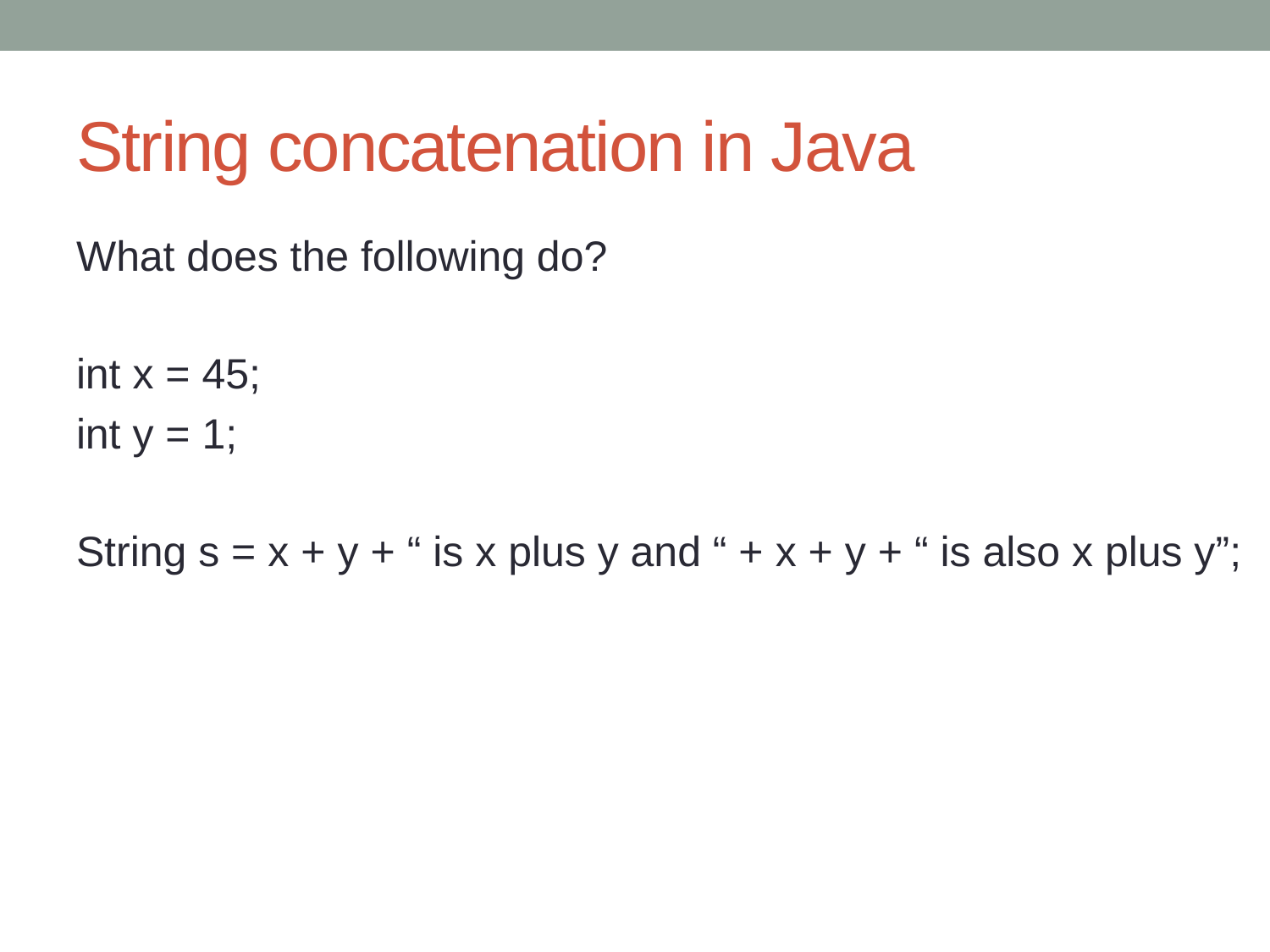

# String concatenation in Java
What does the following do?

int x = 45;
int y = 1;

String s = x + y + “ is x plus y and “ + x + y + “ is also x plus y”;